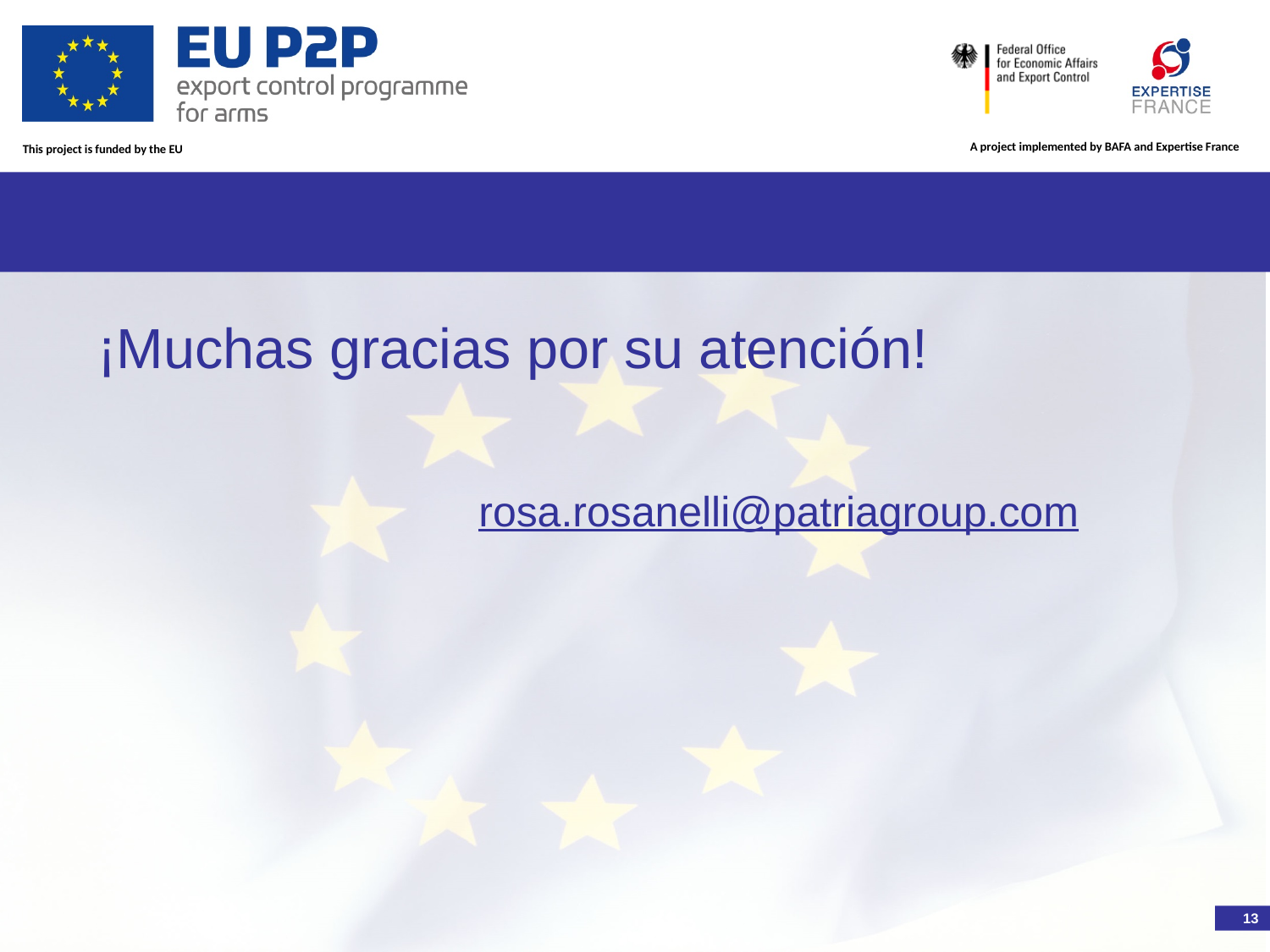

¡Muchas gracias por su atención!

			rosa.rosanelli@patriagroup.com
13